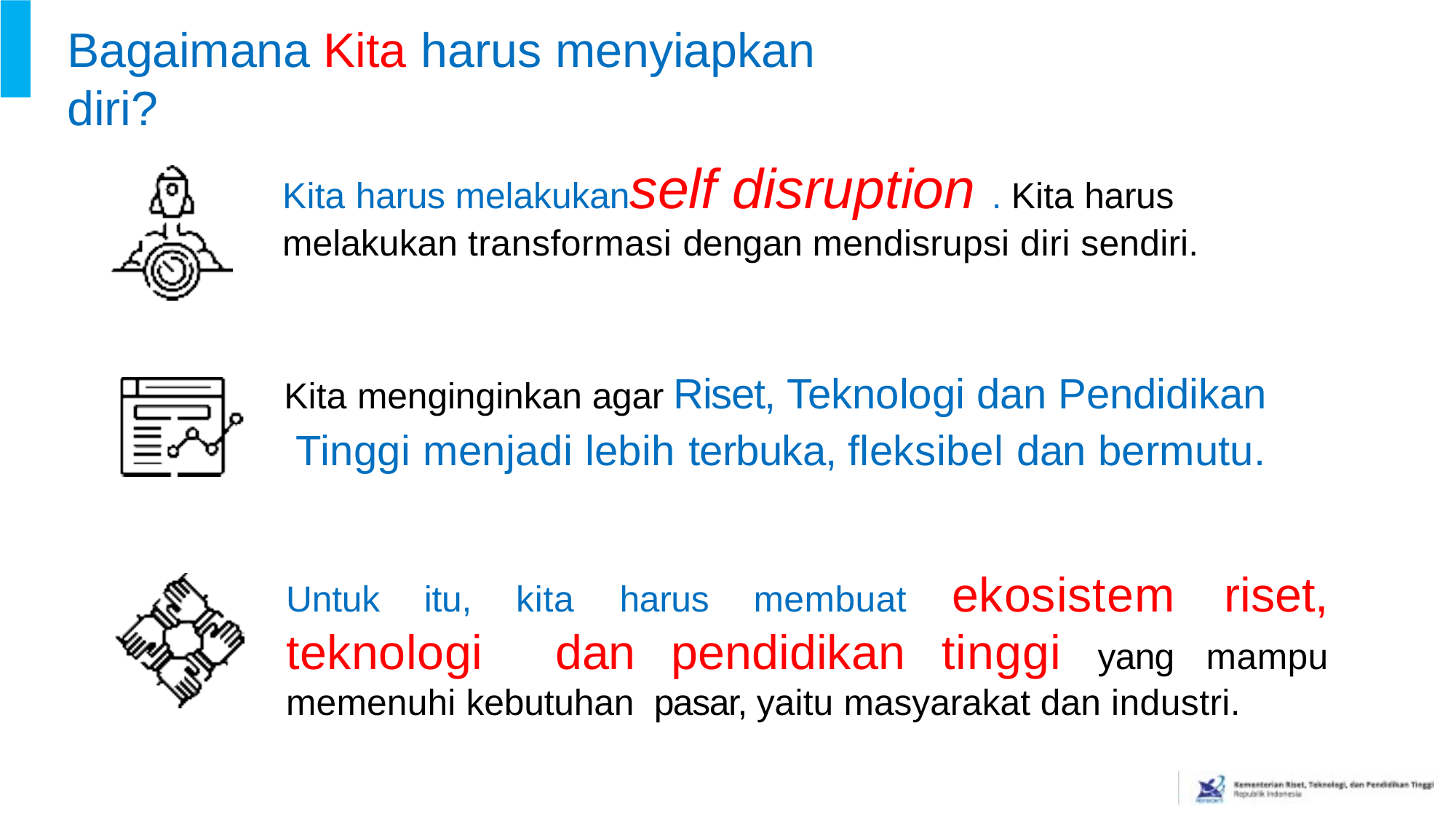

# Bagaimana Kita harus menyiapkan diri?
Kita harus melakukanself disruption . Kita harus  melakukan transformasi dengan mendisrupsi diri sendiri.

Kita menginginkan agar Riset, Teknologi dan Pendidikan  Tinggi menjadi lebih terbuka, ﬂeksibel dan bermutu.

Untuk itu, kita harus membuat ekosistem riset, teknologi  dan pendidikan tinggi yang mampu memenuhi kebutuhan  pasar, yaitu masyarakat dan industri.

36